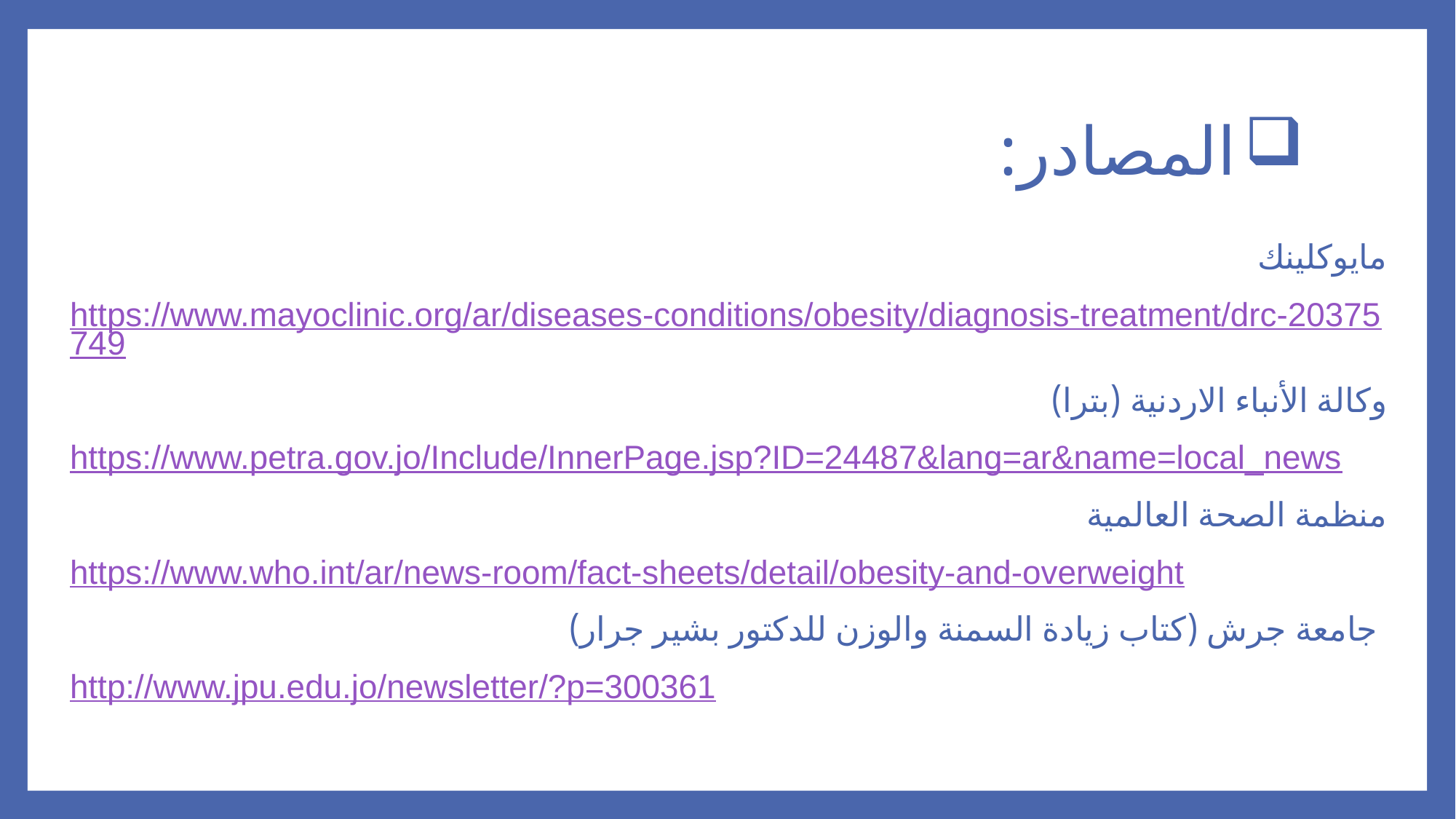

# المصادر:
مايوكلينك
https://www.mayoclinic.org/ar/diseases-conditions/obesity/diagnosis-treatment/drc-20375749
وكالة الأنباء الاردنية (بترا)
https://www.petra.gov.jo/Include/InnerPage.jsp?ID=24487&lang=ar&name=local_news
منظمة الصحة العالمية
https://www.who.int/ar/news-room/fact-sheets/detail/obesity-and-overweight
جامعة جرش (كتاب زيادة السمنة والوزن للدكتور بشير جرار)
http://www.jpu.edu.jo/newsletter/?p=300361